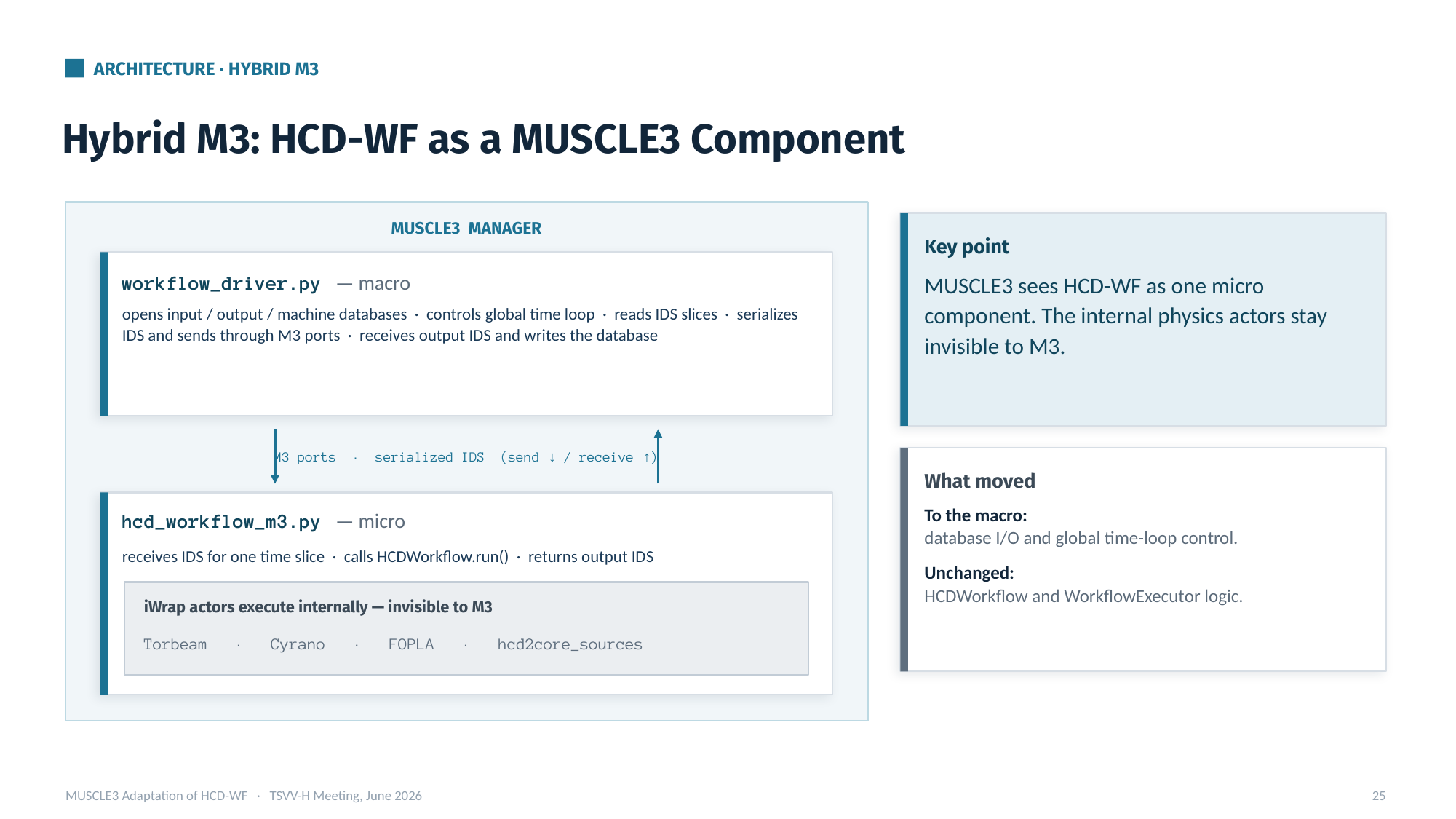

ARCHITECTURE · HYBRID M3

Hybrid M3: HCD-WF as a MUSCLE3 Component

MUSCLE3  MANAGER

Key point

workflow_driver.py   — macro
MUSCLE3 sees HCD-WF as one micro component. The internal physics actors stay invisible to M3.
opens input / output / machine databases  ·  controls global time loop  ·  reads IDS slices  ·  serializes IDS and sends through M3 ports  ·  receives output IDS and writes the database
M3 ports  ·  serialized IDS  (send ↓ / receive ↑)

What moved

To the macro:
database I/O and global time-loop control.
Unchanged:
HCDWorkflow and WorkflowExecutor logic.
hcd_workflow_m3.py   — micro
receives IDS for one time slice  ·  calls HCDWorkflow.run()  ·  returns output IDS

iWrap actors execute internally — invisible to M3
Torbeam   ·   Cyrano   ·   FOPLA   ·   hcd2core_sources
MUSCLE3 Adaptation of HCD-WF   ·   TSVV-H Meeting, June 2026
25